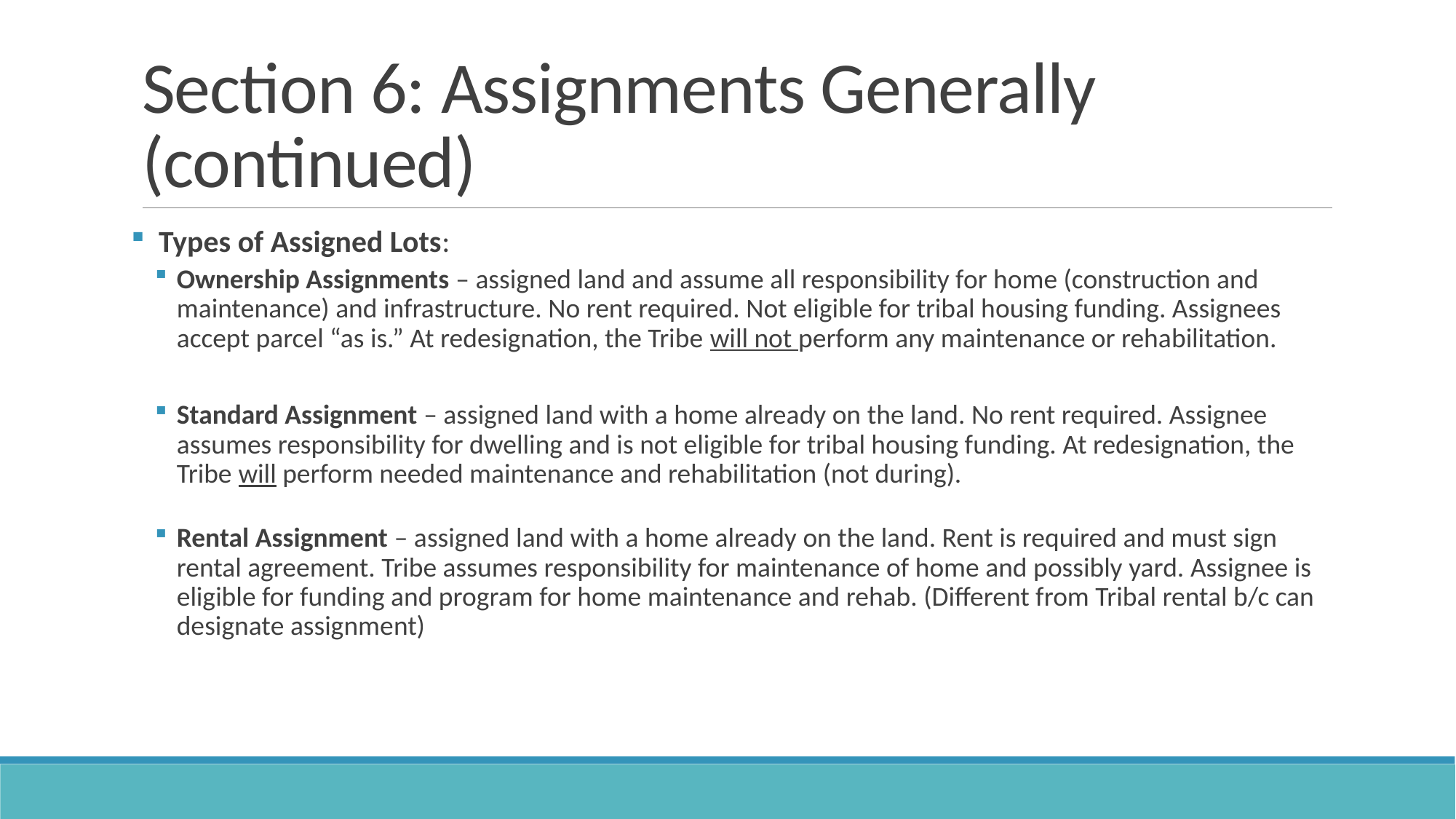

# Section 6: Assignments Generally (continued)
  Types of Assigned Lots:
Ownership Assignments – assigned land and assume all responsibility for home (construction and maintenance) and infrastructure. No rent required. Not eligible for tribal housing funding. Assignees accept parcel “as is.” At redesignation, the Tribe will not perform any maintenance or rehabilitation.

Standard Assignment – assigned land with a home already on the land. No rent required. Assignee assumes responsibility for dwelling and is not eligible for tribal housing funding. At redesignation, the Tribe will perform needed maintenance and rehabilitation (not during).

Rental Assignment – assigned land with a home already on the land. Rent is required and must sign rental agreement. Tribe assumes responsibility for maintenance of home and possibly yard. Assignee is eligible for funding and program for home maintenance and rehab. (Different from Tribal rental b/c can designate assignment)